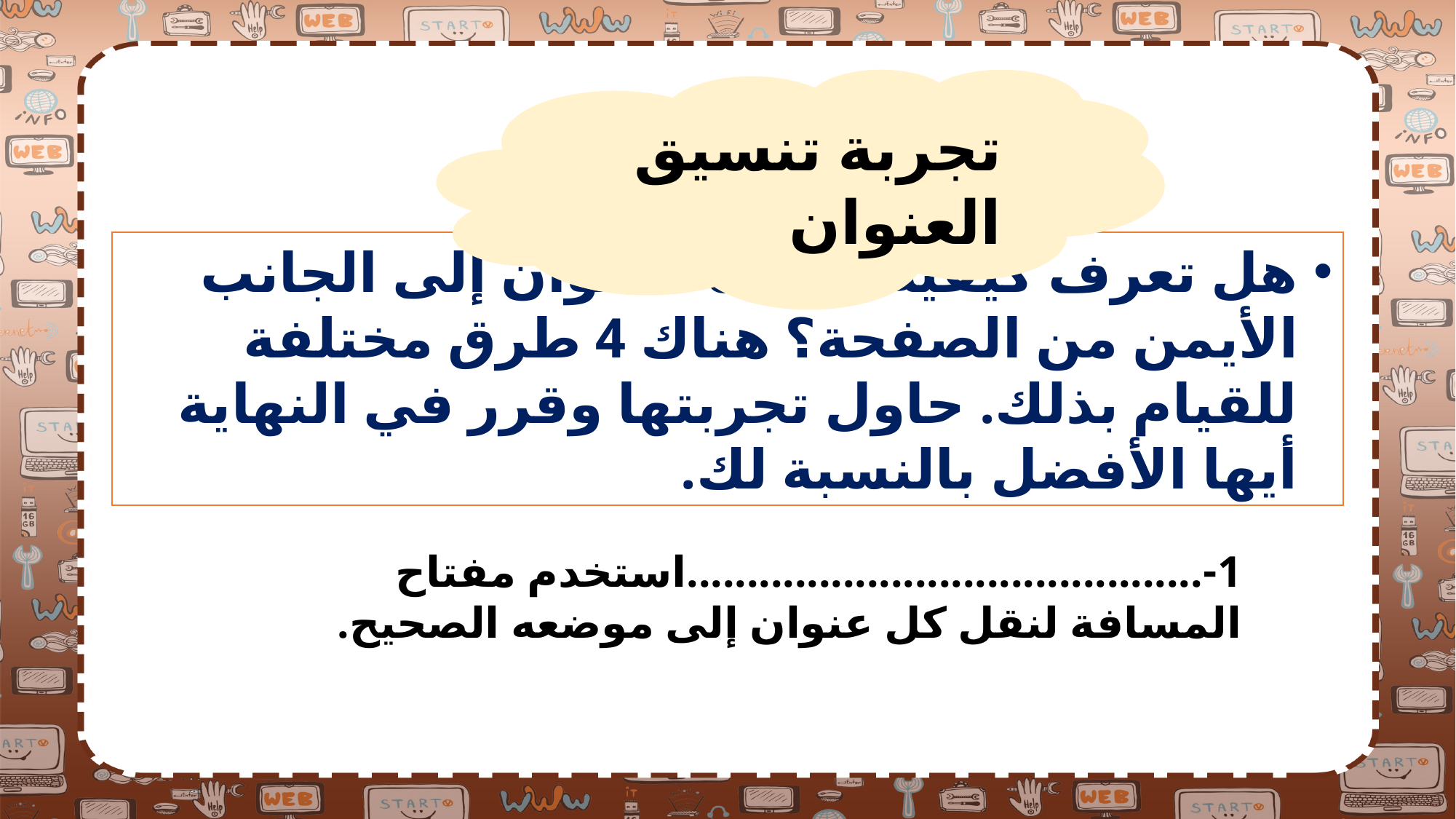

تجربة تنسيق العنوان
هل تعرف كيفية تحريك العنوان إلى الجانب الأيمن من الصفحة؟ هناك 4 طرق مختلفة للقيام بذلك. حاول تجربتها وقرر في النهاية أيها الأفضل بالنسبة لك.
1-...........................................استخدم مفتاح المسافة لنقل كل عنوان إلى موضعه الصحيح.